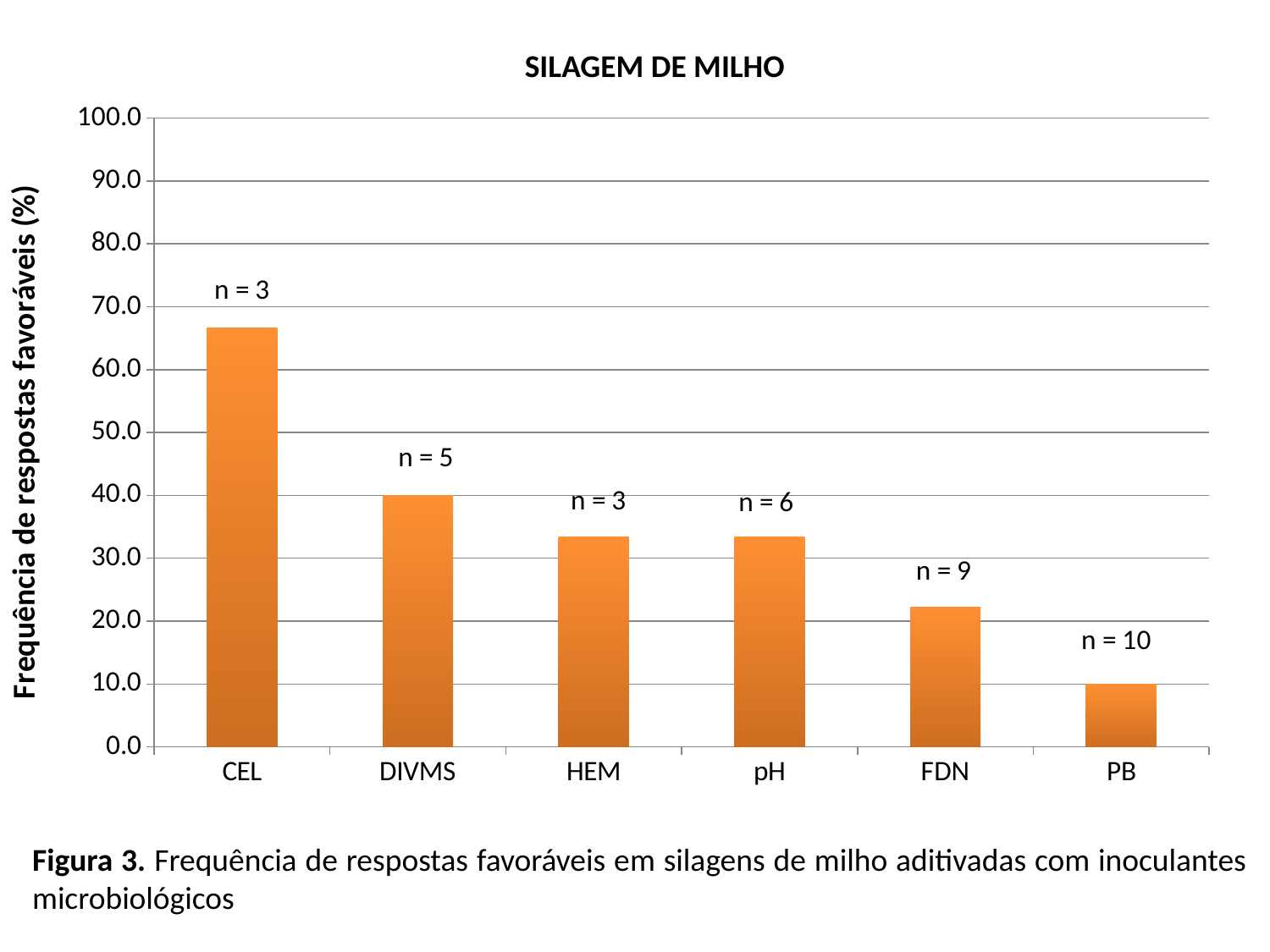

SILAGEM DE MILHO

### Chart

| Category |  |
|---|---|
| CEL | 66.66666666666666 |
| DIVMS | 40.0 |
| HEM | 33.33333333333333 |
| pH | 33.33333333333333 |
| FDN | 22.222222222222168 |
| PB | 10.0 |
Figura 3. Frequência de respostas favoráveis em silagens de milho aditivadas com inoculantes microbiológicos